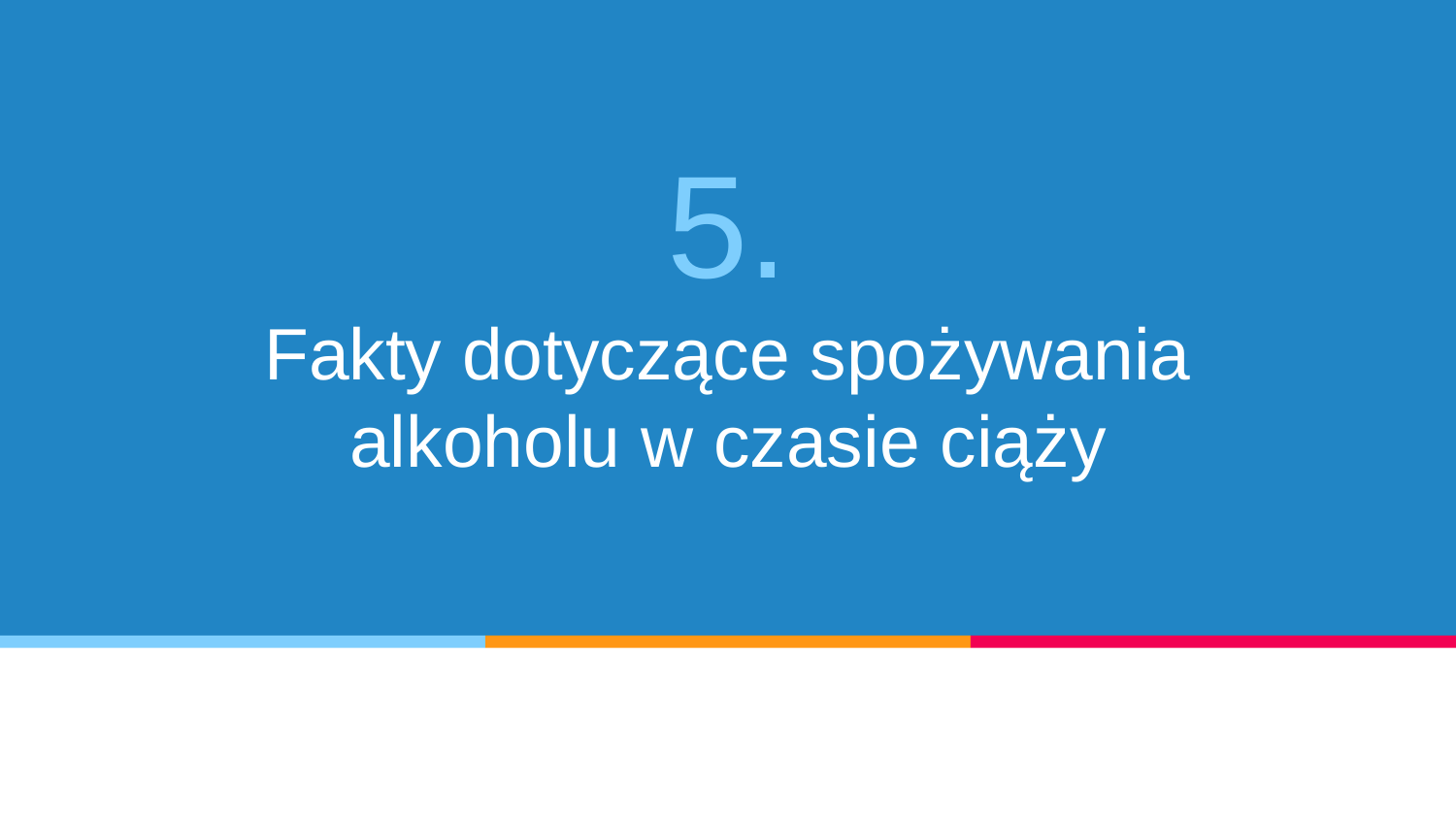

# 5.
Fakty dotyczące spożywania alkoholu w czasie ciąży